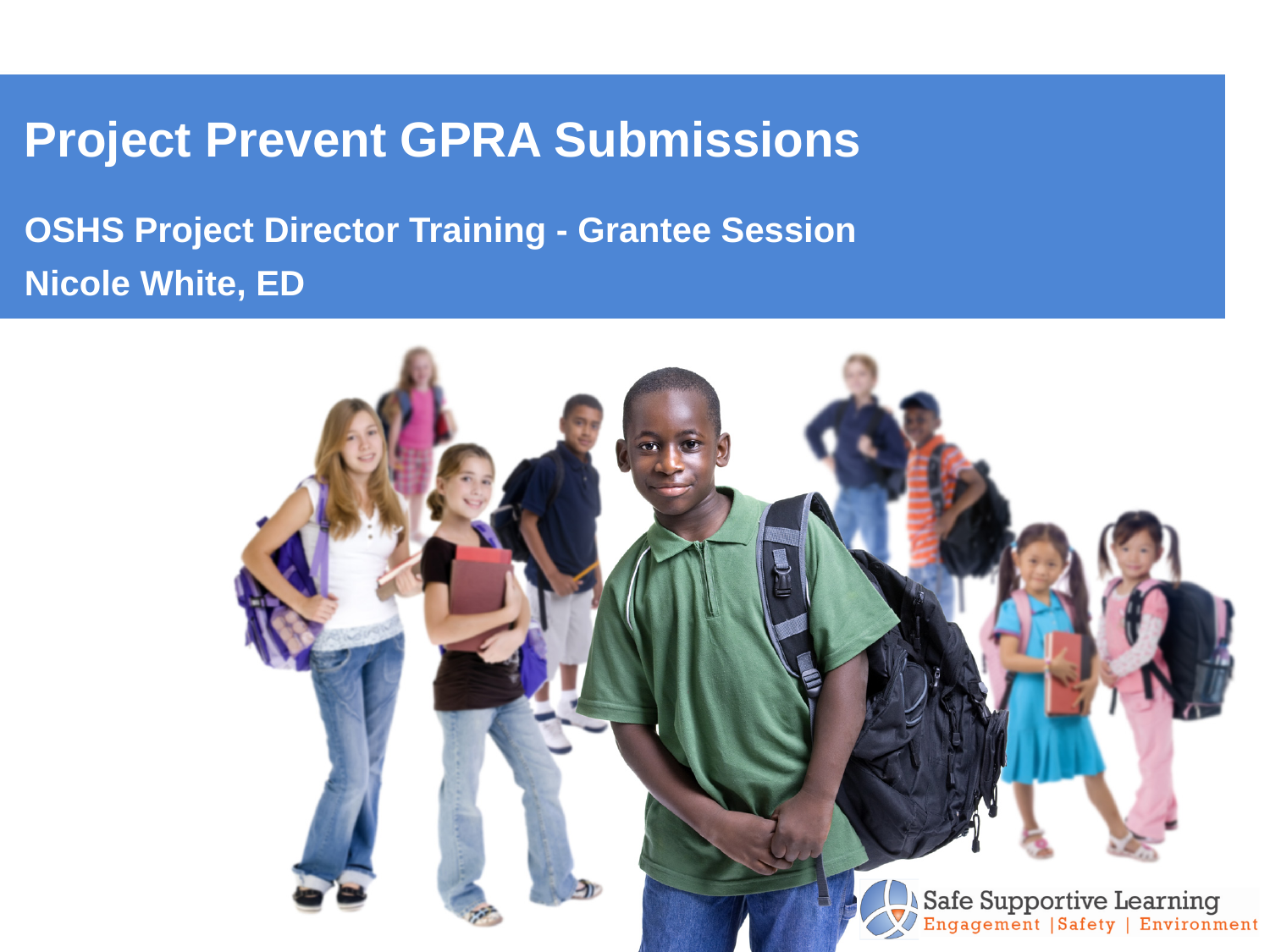

# Project Prevent GPRA Submissions
OSHS Project Director Training - Grantee Session
Nicole White, ED